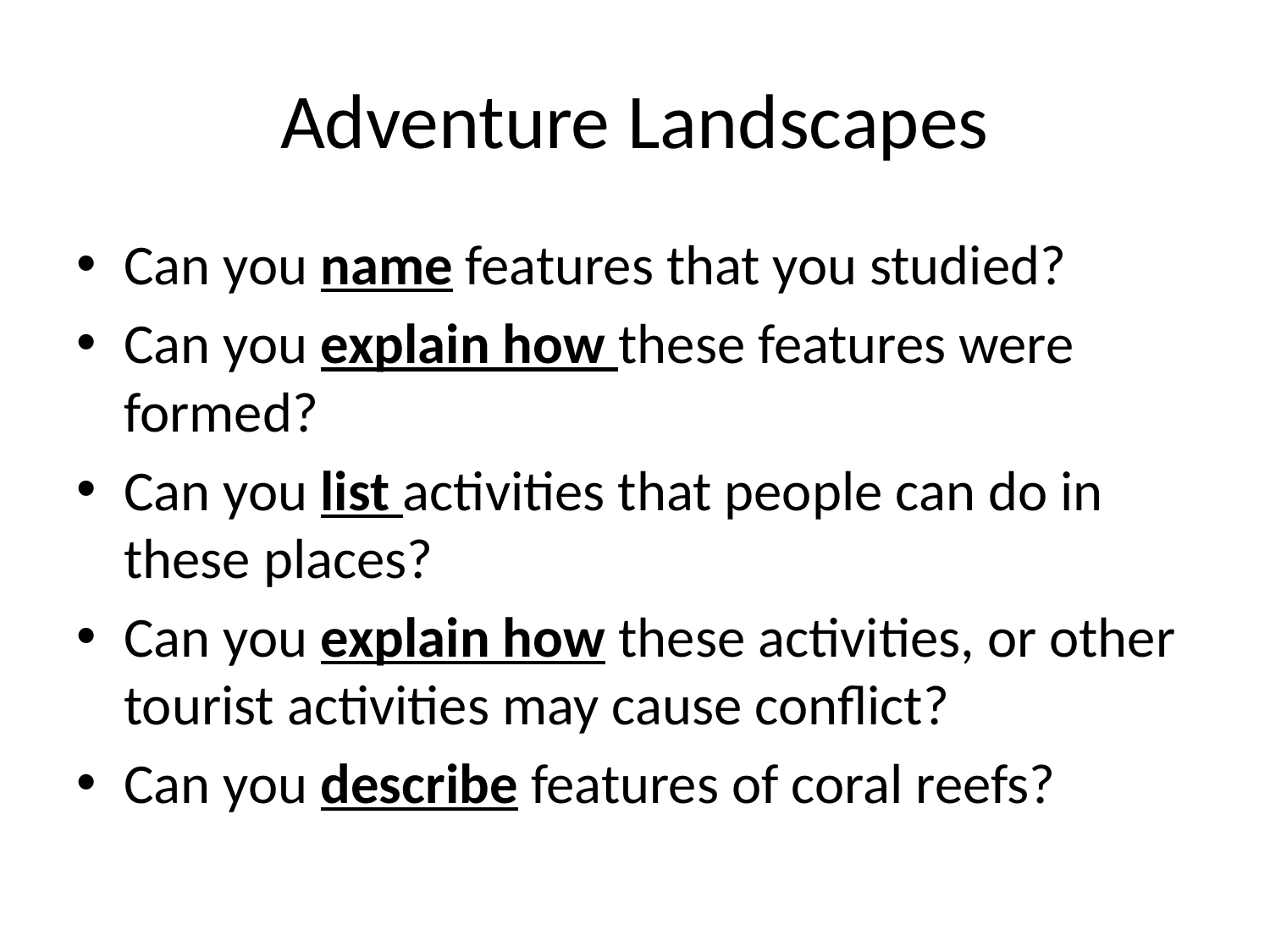

# Adventure Landscapes
Can you name features that you studied?
Can you explain how these features were formed?
Can you list activities that people can do in these places?
Can you explain how these activities, or other tourist activities may cause conflict?
Can you describe features of coral reefs?